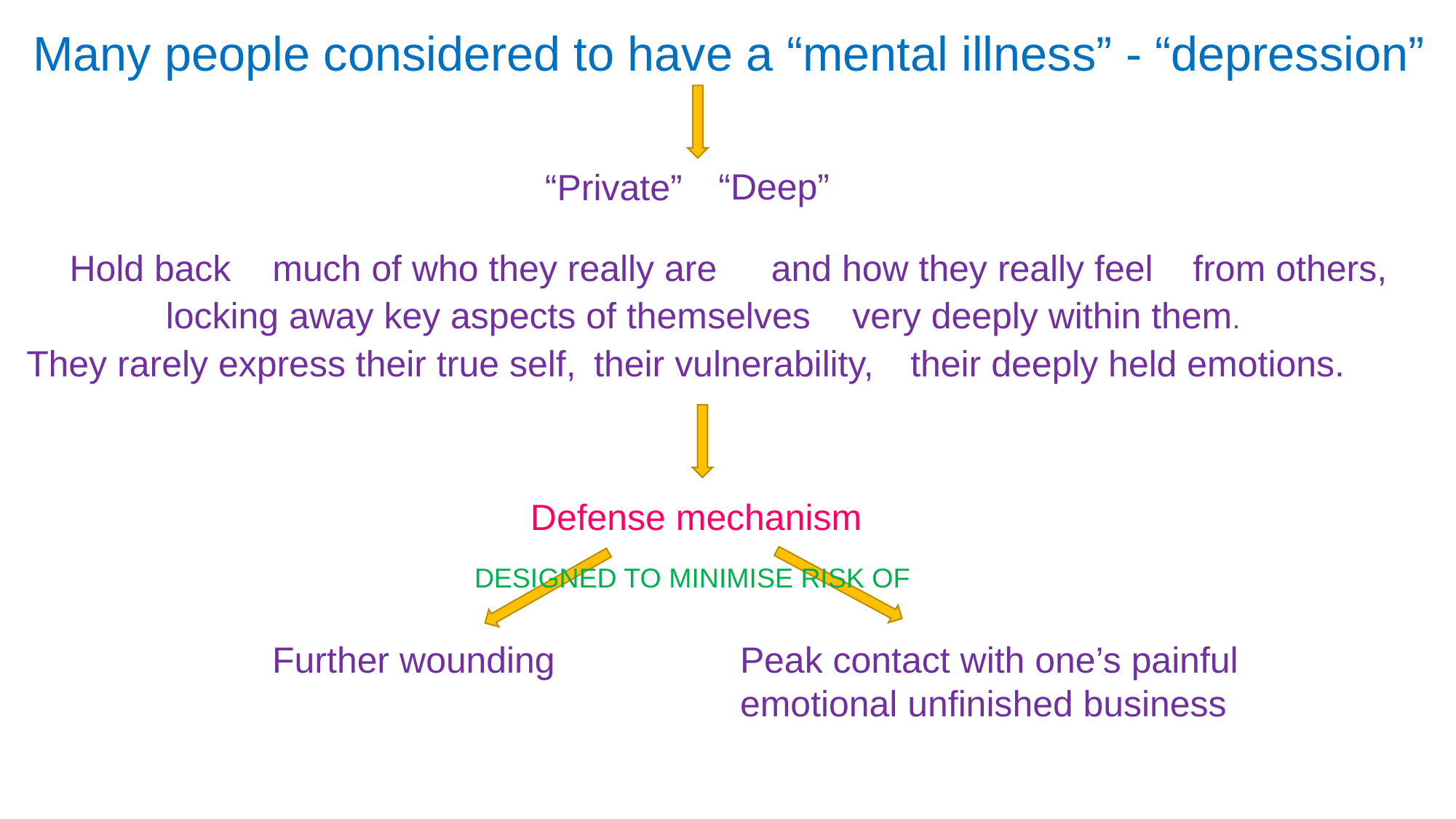

Many people considered to have a “mental illness” - “depression”

“Deep”
“Private”
and how they really feel
from others,
much of who they really are
Hold back
very deeply within them.
locking away key aspects of themselves
their deeply held emotions.
their vulnerability,
They rarely express their true self,

Defense mechanism

DESIGNED TO MINIMISE RISK OF
Further wounding
Peak contact with one’s painful
emotional unfinished business